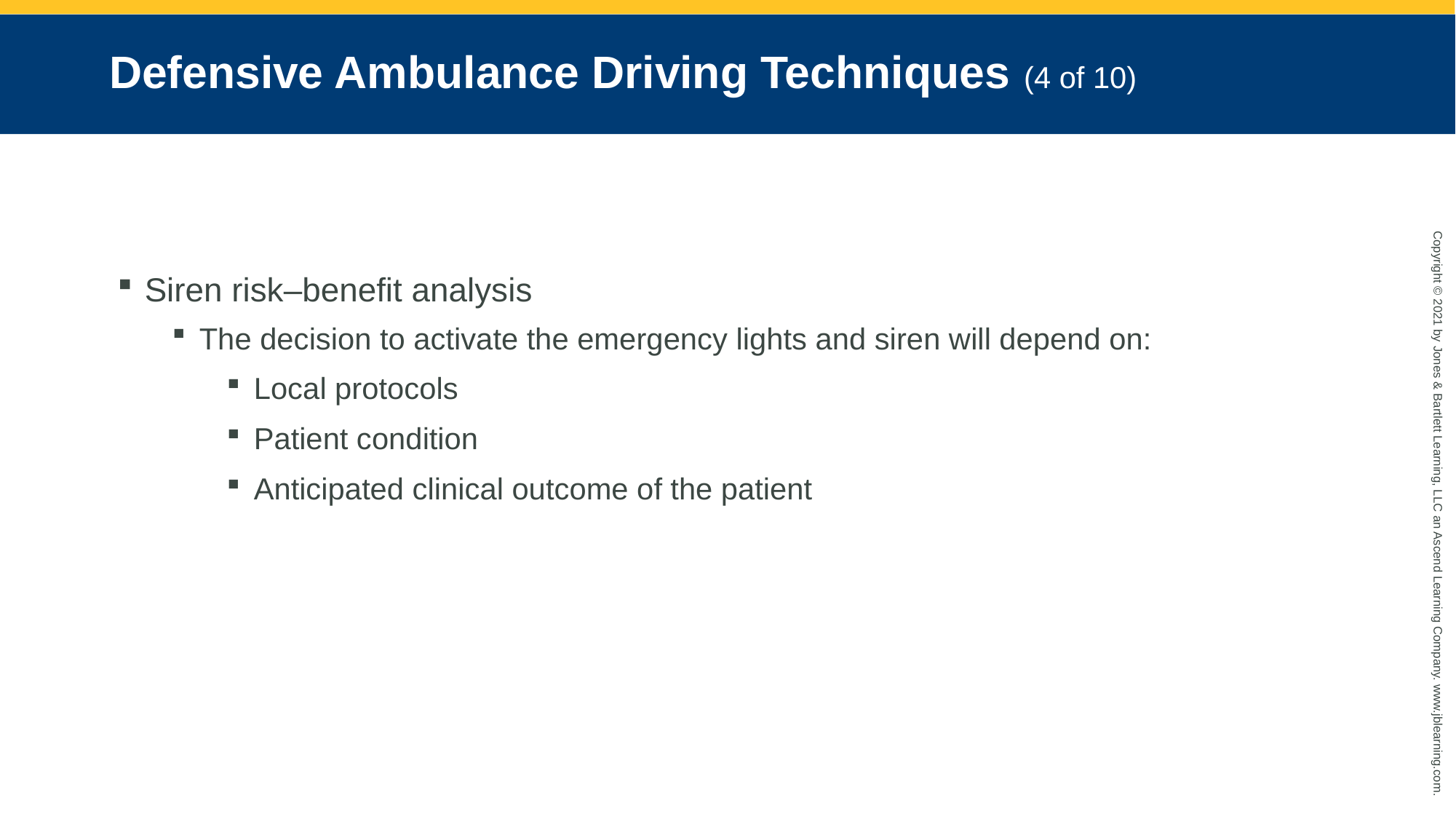

# Defensive Ambulance Driving Techniques (4 of 10)
Siren risk–benefit analysis
The decision to activate the emergency lights and siren will depend on:
Local protocols
Patient condition
Anticipated clinical outcome of the patient